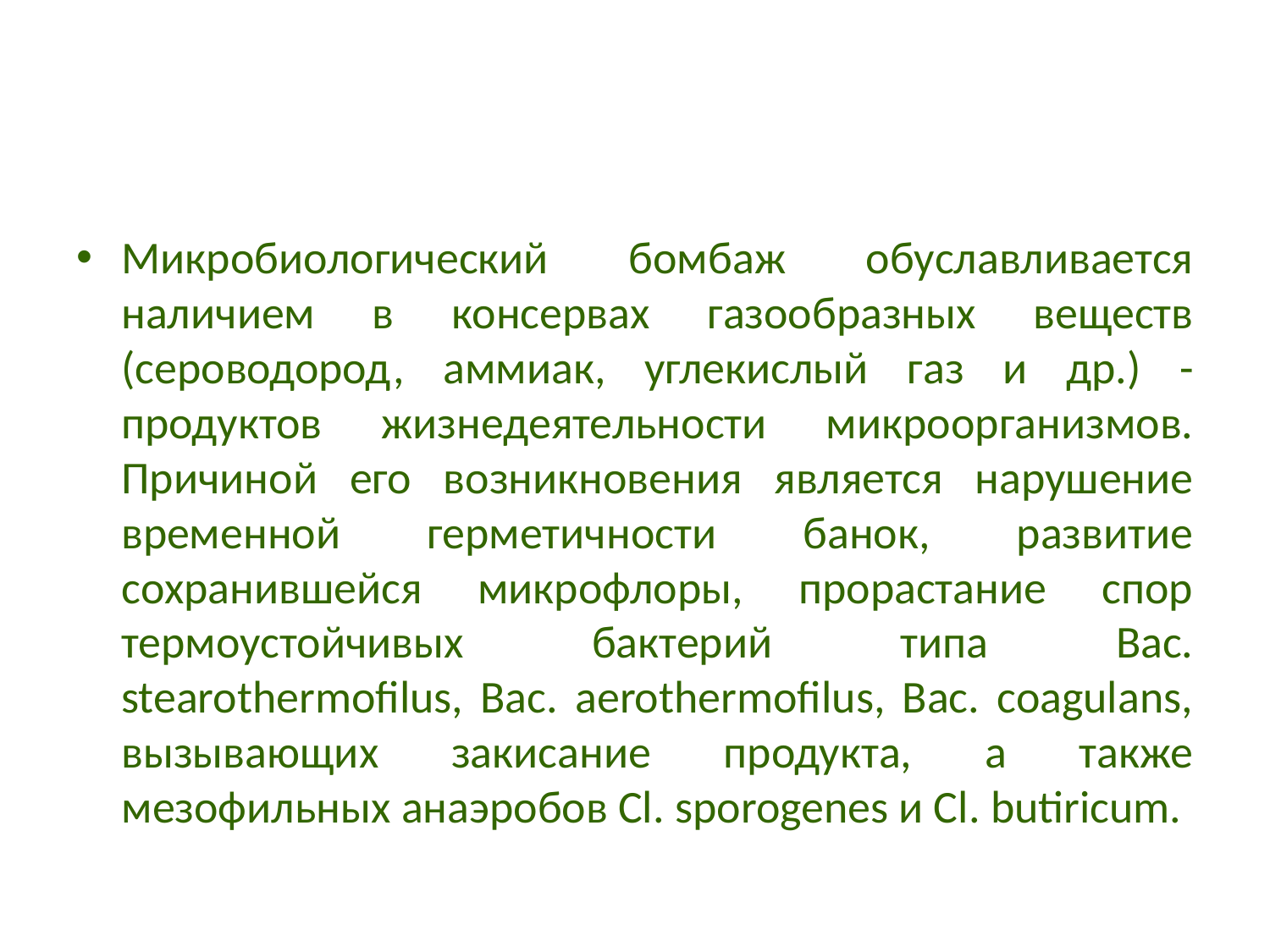

#
Микробиологический бомбаж обуславливается наличием в консервах газообразных веществ (сероводород, аммиак, углекислый газ и др.) - продуктов жизнедеятельности микроорганизмов. Причиной его возникновения является нарушение временной герметичности банок, развитие сохранившейся микрофлоры, прорастание спор термоустойчивых бактерий типа Bac. stearothermofilus, Bac. aerothermofilus, Bac. coagulans, вызывающих закисание продукта, а также мезофильных анаэробов Сl. sporogenes и Cl. butiricum.